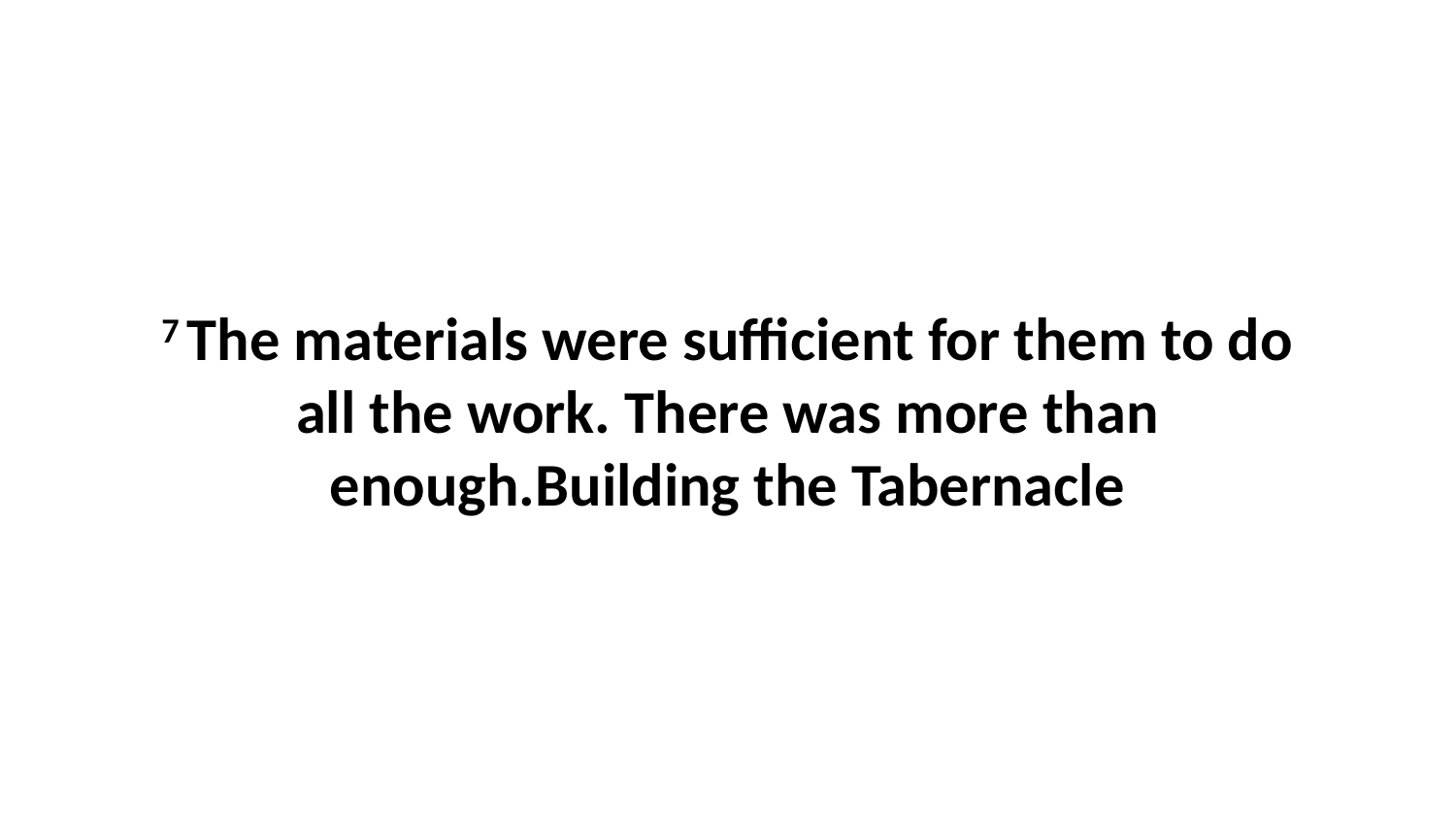

7 The materials were sufficient for them to do all the work. There was more than enough.Building the Tabernacle